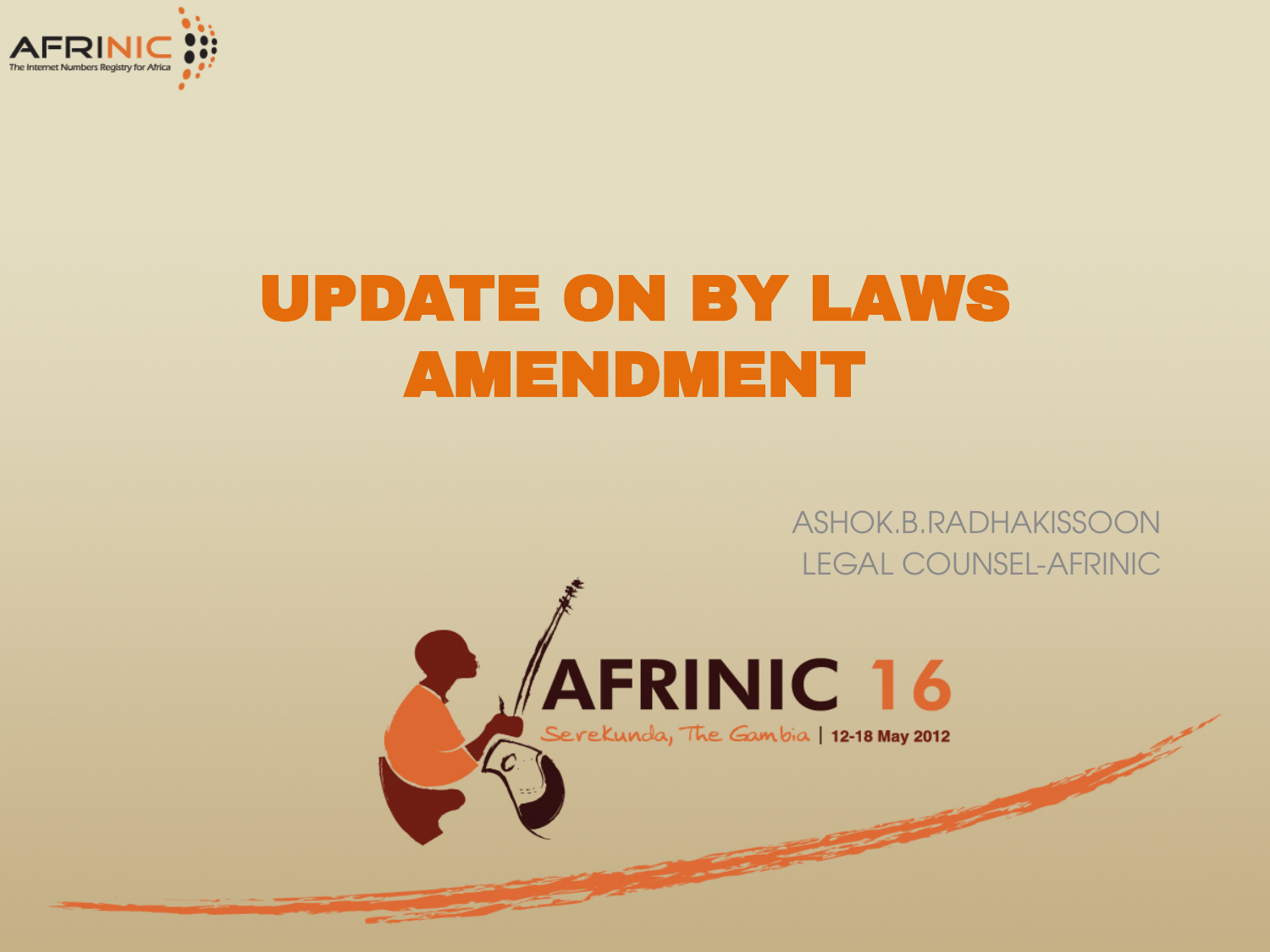

# UPDATE ON BY LAWS AMENDMENT

ASHOK.B.RADHAKISSOON
LEGAL COUNSEL-AFRINIC